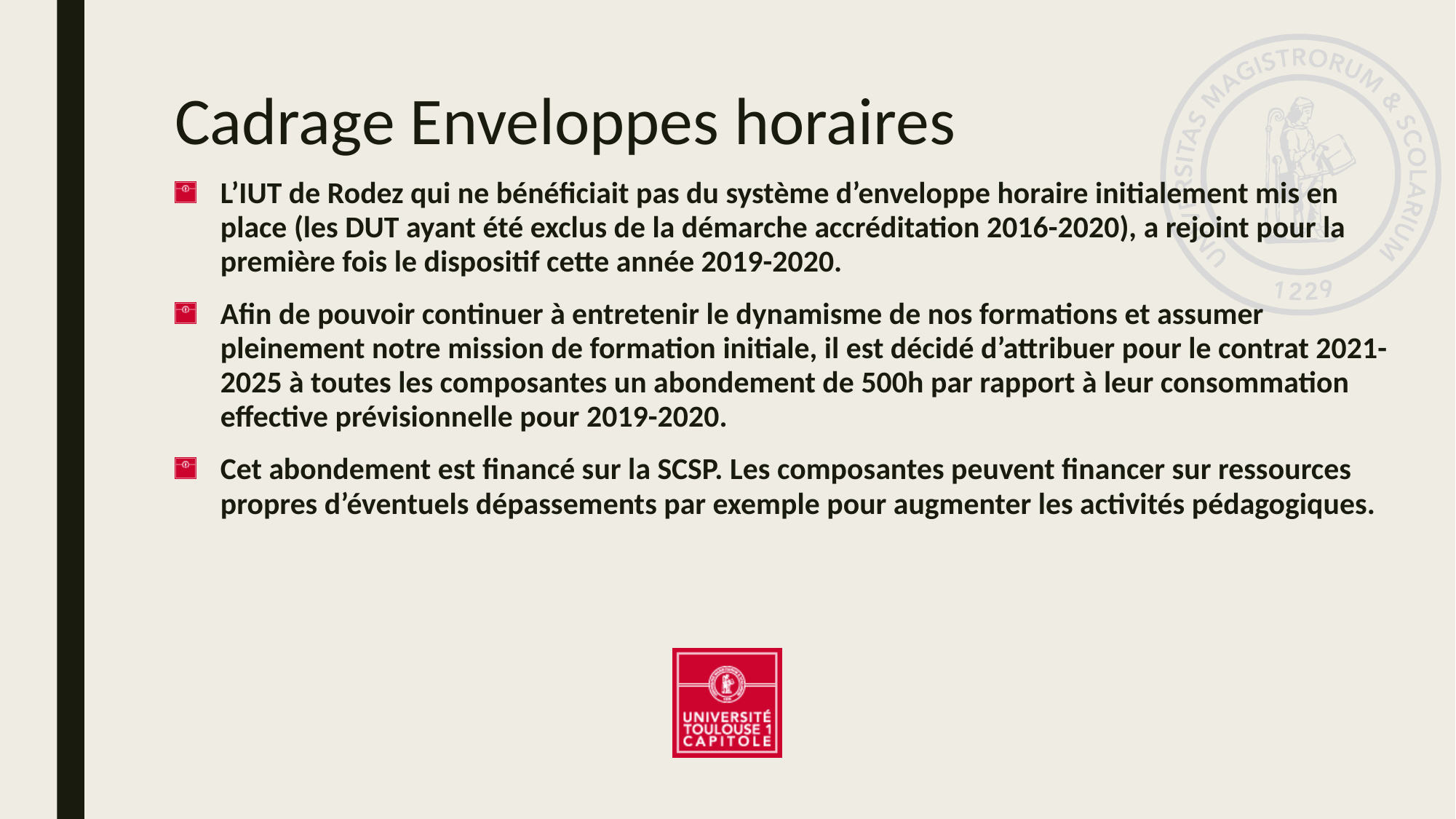

# Cadrage Enveloppes horaires
L’IUT de Rodez qui ne bénéficiait pas du système d’enveloppe horaire initialement mis en place (les DUT ayant été exclus de la démarche accréditation 2016-2020), a rejoint pour la première fois le dispositif cette année 2019-2020.
Afin de pouvoir continuer à entretenir le dynamisme de nos formations et assumer pleinement notre mission de formation initiale, il est décidé d’attribuer pour le contrat 2021-2025 à toutes les composantes un abondement de 500h par rapport à leur consommation effective prévisionnelle pour 2019-2020.
Cet abondement est financé sur la SCSP. Les composantes peuvent financer sur ressources propres d’éventuels dépassements par exemple pour augmenter les activités pédagogiques.